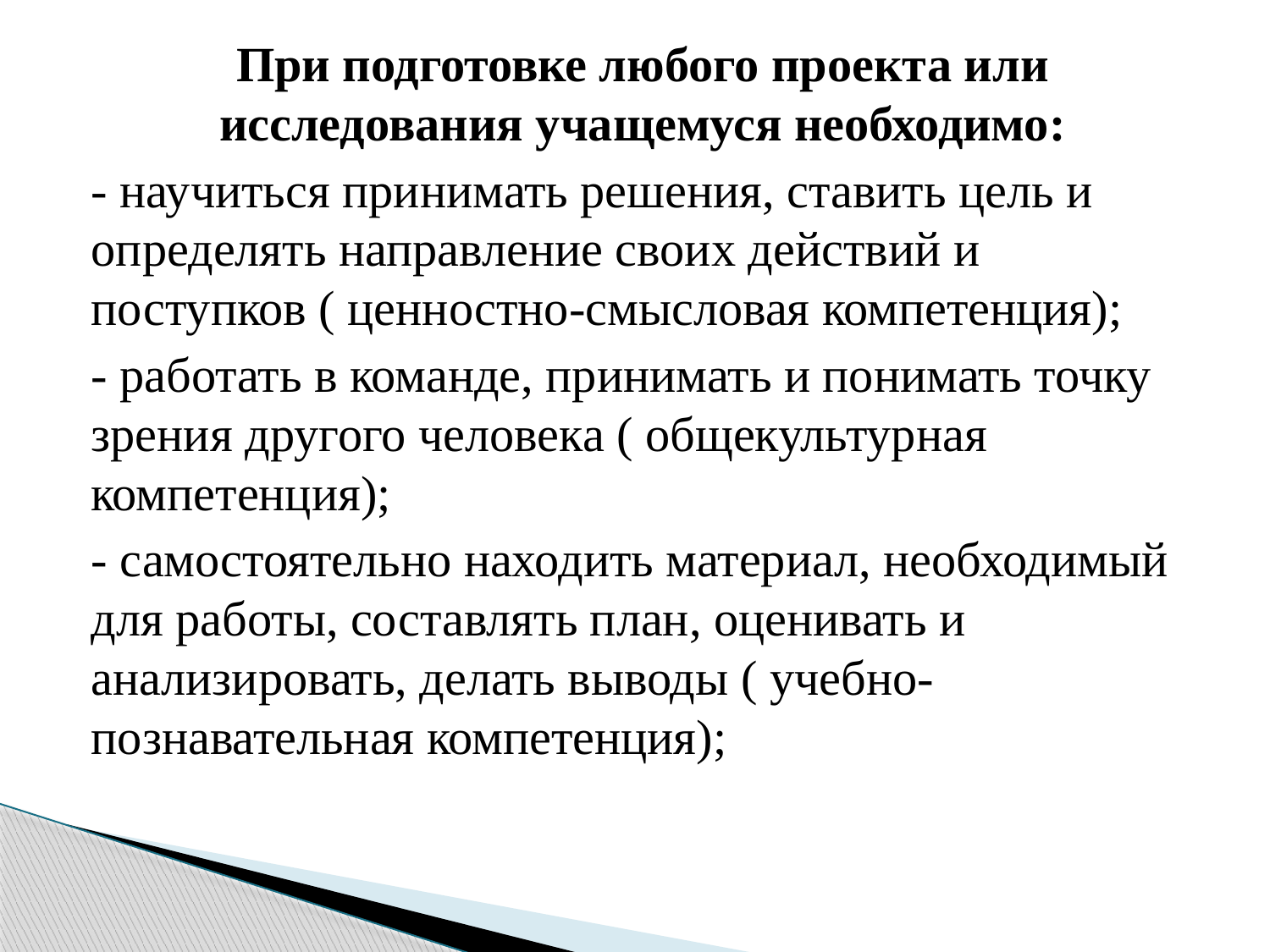

При подготовке любого проекта или исследования учащемуся необходимо:
- научиться принимать решения, ставить цель и определять направление своих действий и поступков ( ценностно-смысловая компетенция);
- работать в команде, принимать и понимать точку зрения другого человека ( общекультурная компетенция);
- самостоятельно находить материал, необходимый для работы, составлять план, оценивать и анализировать, делать выводы ( учебно-познавательная компетенция);